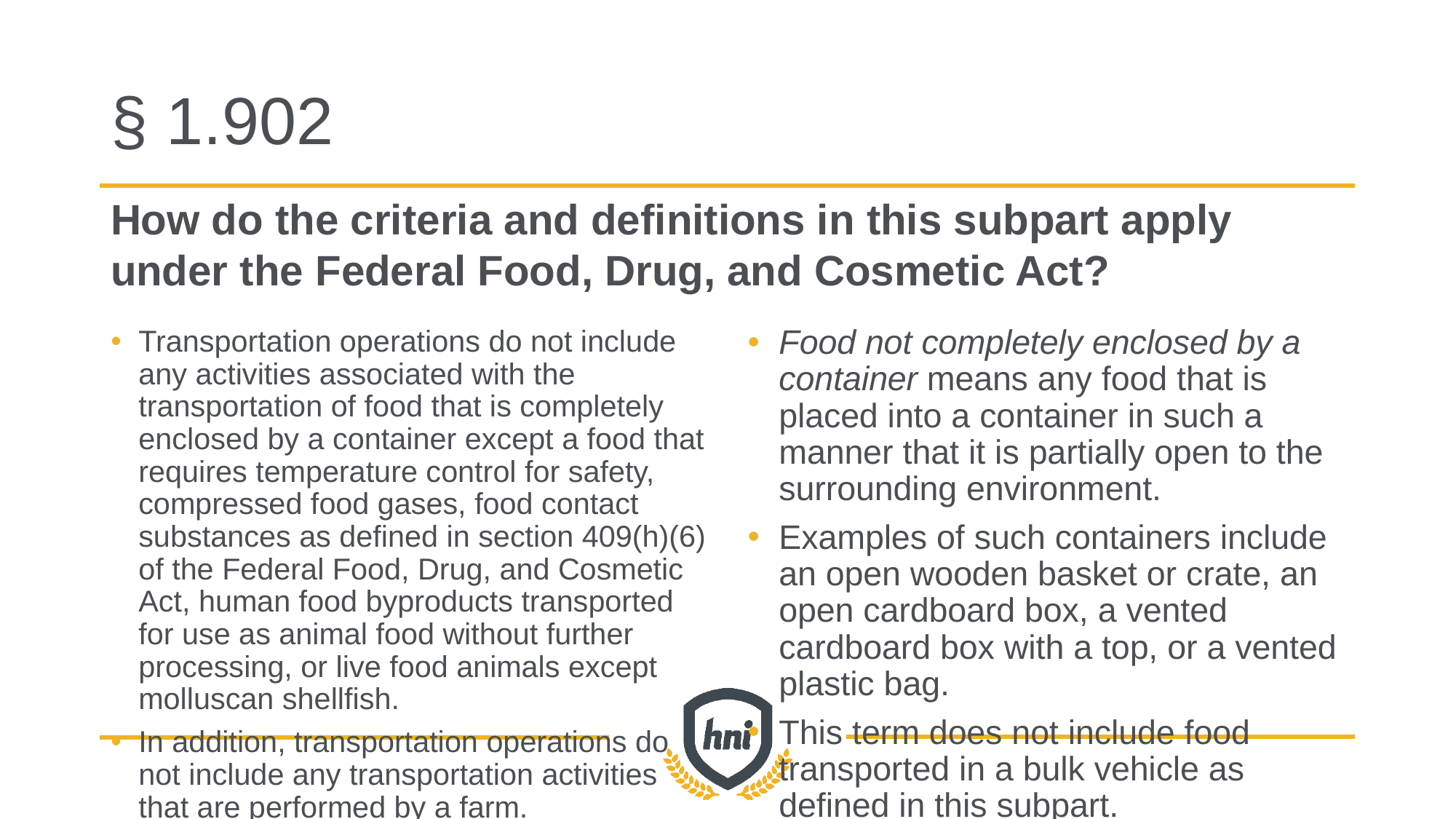

# § 1.902
How do the criteria and definitions in this subpart apply under the Federal Food, Drug, and Cosmetic Act?
Food not completely enclosed by a container means any food that is placed into a container in such a manner that it is partially open to the surrounding environment.
Examples of such containers include an open wooden basket or crate, an open cardboard box, a vented cardboard box with a top, or a vented plastic bag.
This term does not include food transported in a bulk vehicle as defined in this subpart.

Transportation operations do not include any activities associated with the transportation of food that is completely enclosed by a container except a food that requires temperature control for safety, compressed food gases, food contact substances as defined in section 409(h)(6) of the Federal Food, Drug, and Cosmetic Act, human food byproducts transported for use as animal food without further processing, or live food animals except molluscan shellfish.
In addition, transportation operations do not include any transportation activities that are performed by a farm.